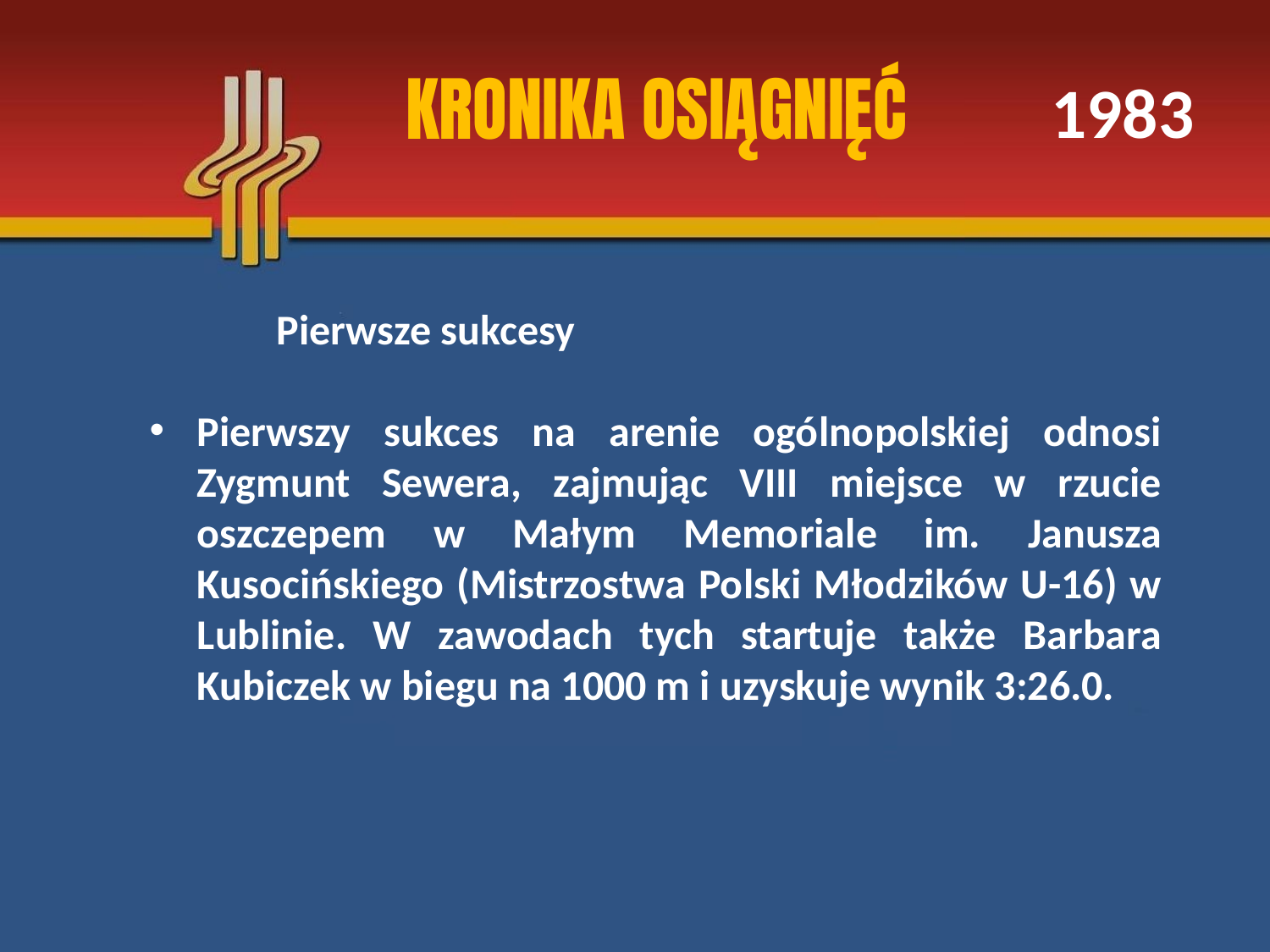

# KRONIKA OSIĄGNIĘĆ
1983

	Pierwsze sukcesy

Pierwszy sukces na arenie ogólnopolskiej odnosi Zygmunt Sewera, zajmując VIII miejsce w rzucie oszczepem w Małym Memoriale im. Janusza Kusocińskiego (Mistrzostwa Polski Młodzików U-16) w Lublinie. W zawodach tych startuje także Barbara Kubiczek w biegu na 1000 m i uzyskuje wynik 3:26.0.